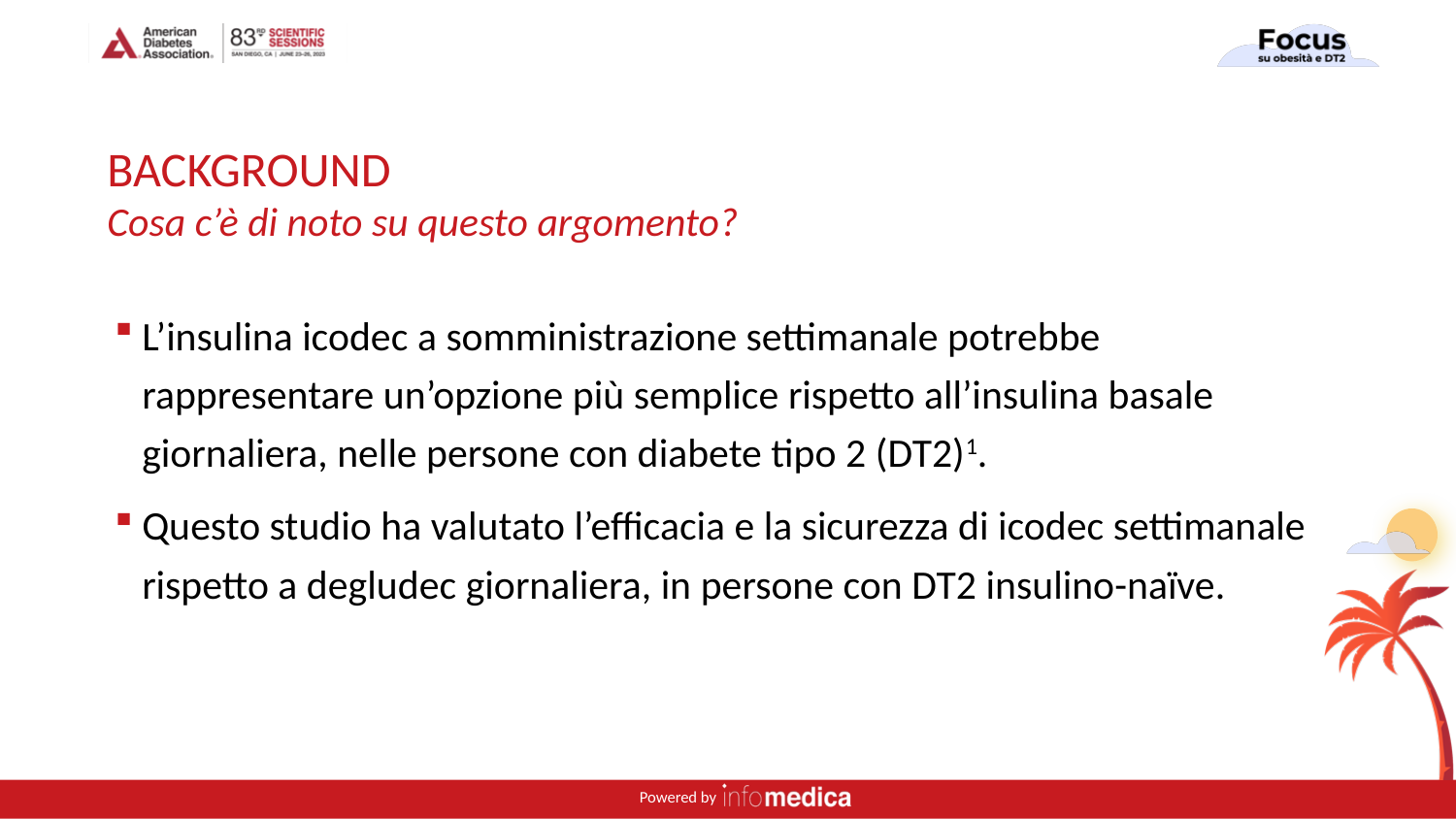

# BACKGROUND Cosa c’è di noto su questo argomento?
L’insulina icodec a somministrazione settimanale potrebbe rappresentare un’opzione più semplice rispetto all’insulina basale giornaliera, nelle persone con diabete tipo 2 (DT2)1.
Questo studio ha valutato l’efficacia e la sicurezza di icodec settimanale rispetto a degludec giornaliera, in persone con DT2 insulino-naïve.